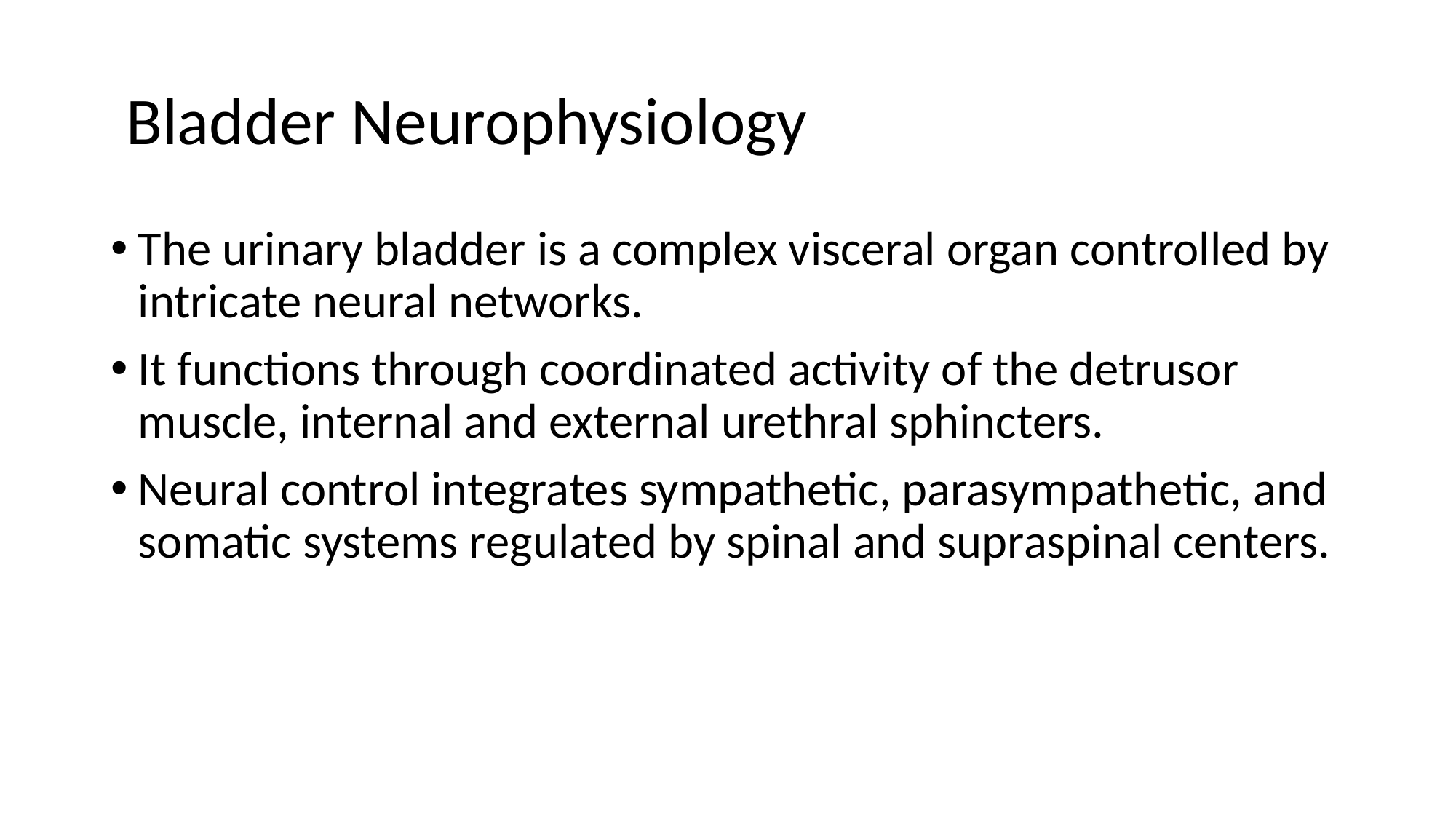

# Bladder Neurophysiology
The urinary bladder is a complex visceral organ controlled by intricate neural networks.
It functions through coordinated activity of the detrusor muscle, internal and external urethral sphincters.
Neural control integrates sympathetic, parasympathetic, and somatic systems regulated by spinal and supraspinal centers.